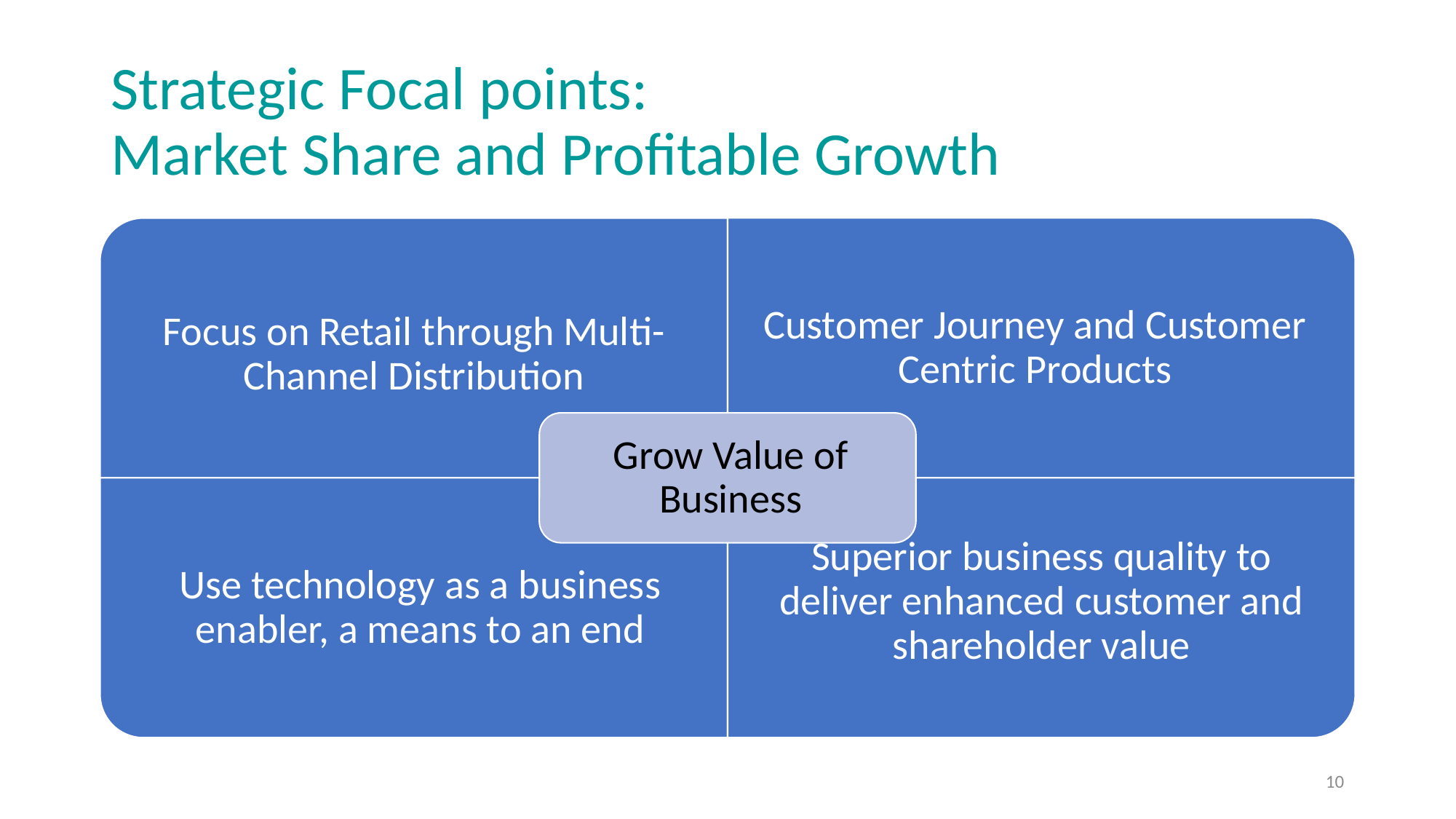

# Strategic Focal points: Market Share and Profitable Growth
Focus on Retail through Multi-Channel Distribution
Customer Journey and Customer Centric Products
Use technology as a business enabler, a means to an end
Superior business quality to deliver enhanced customer and shareholder value
Grow Value of Business
10